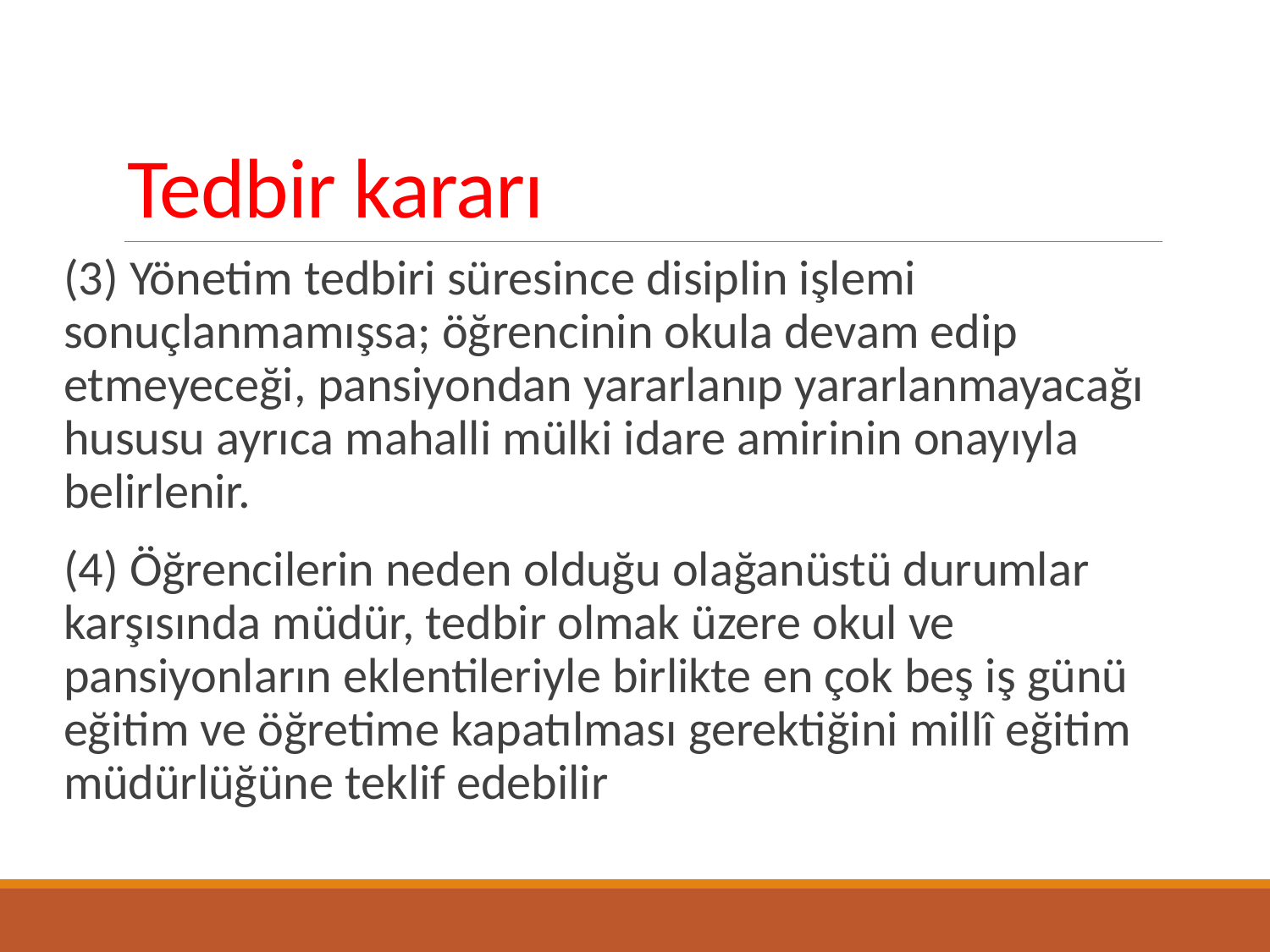

# Tedbir kararı
(3) Yönetim tedbiri süresince disiplin işlemi sonuçlanmamışsa; öğrencinin okula devam edip etmeyeceği, pansiyondan yararlanıp yararlanmayacağı hususu ayrıca mahalli mülki idare amirinin onayıyla belirlenir.
(4) Öğrencilerin neden olduğu olağanüstü durumlar karşısında müdür, tedbir olmak üzere okul ve pansiyonların eklentileriyle birlikte en çok beş iş günü eğitim ve öğretime kapatılması gerektiğini millî eğitim müdürlüğüne teklif edebilir